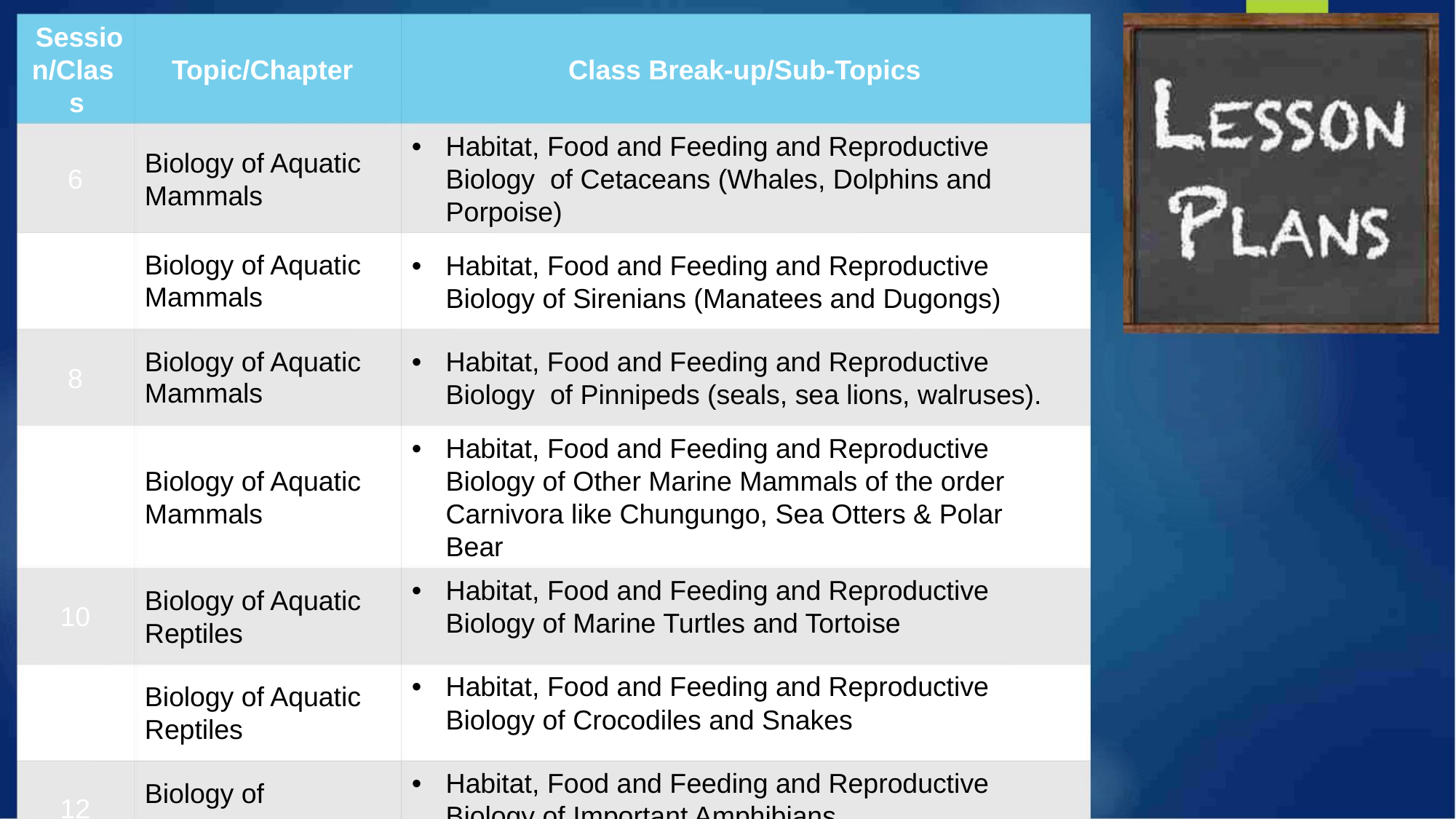

Sessio
n/Clas
s
Topic/Chapter
Class Break-up/Sub-Topics
• Habitat, Food and Feeding and Reproductive
Biology of Cetaceans (Whales, Dolphins and
Porpoise)
Biology of Aquatic
Mammals
6
Habitat, Food and Feeding and Reproductive
Biology of Sirenians (Manatees and Dugongs)
•
Biology of Aquatic
Mammals
7
8
Habitat, Food and Feeding and Reproductive
Biology of Pinnipeds (seals, sea lions, walruses).
•
Biology of Aquatic
Mammals
• Habitat, Food and Feeding and Reproductive
Biology of Other Marine Mammals of the order
Carnivora like Chungungo, Sea Otters & Polar
Bear
Biology of Aquatic
Mammals
9
• Habitat, Food and Feeding and Reproductive
Biology of Aquatic
Reptiles
10
11
12
Biology of Marine Turtles and Tortoise
• Habitat, Food and Feeding and Reproductive
Biology of Aquatic
Reptiles
Biology of Crocodiles and Snakes
• Habitat, Food and Feeding and Reproductive
Biology of
Biology of Important Amphibians